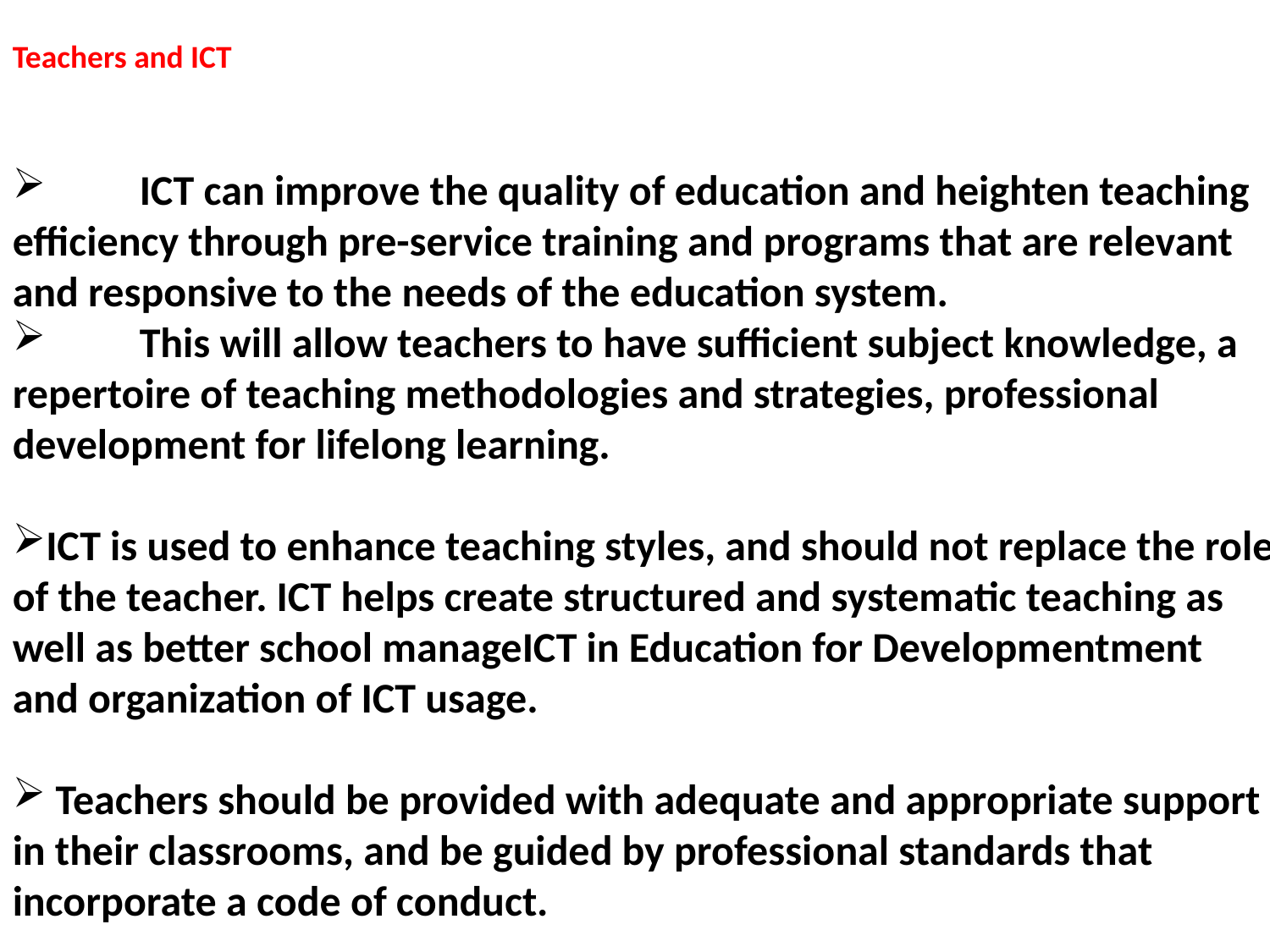

Teachers and ICT

	ICT can improve the quality of education and heighten teaching efficiency through pre-service training and programs that are relevant and responsive to the needs of the education system.
	This will allow teachers to have sufficient subject knowledge, a repertoire of teaching methodologies and strategies, professional development for lifelong learning.

ICT is used to enhance teaching styles, and should not replace the role of the teacher. ICT helps create structured and systematic teaching as well as better school manageICT in Education for Developmentment and organization of ICT usage.

 Teachers should be provided with adequate and appropriate support in their classrooms, and be guided by professional standards that incorporate a code of conduct.